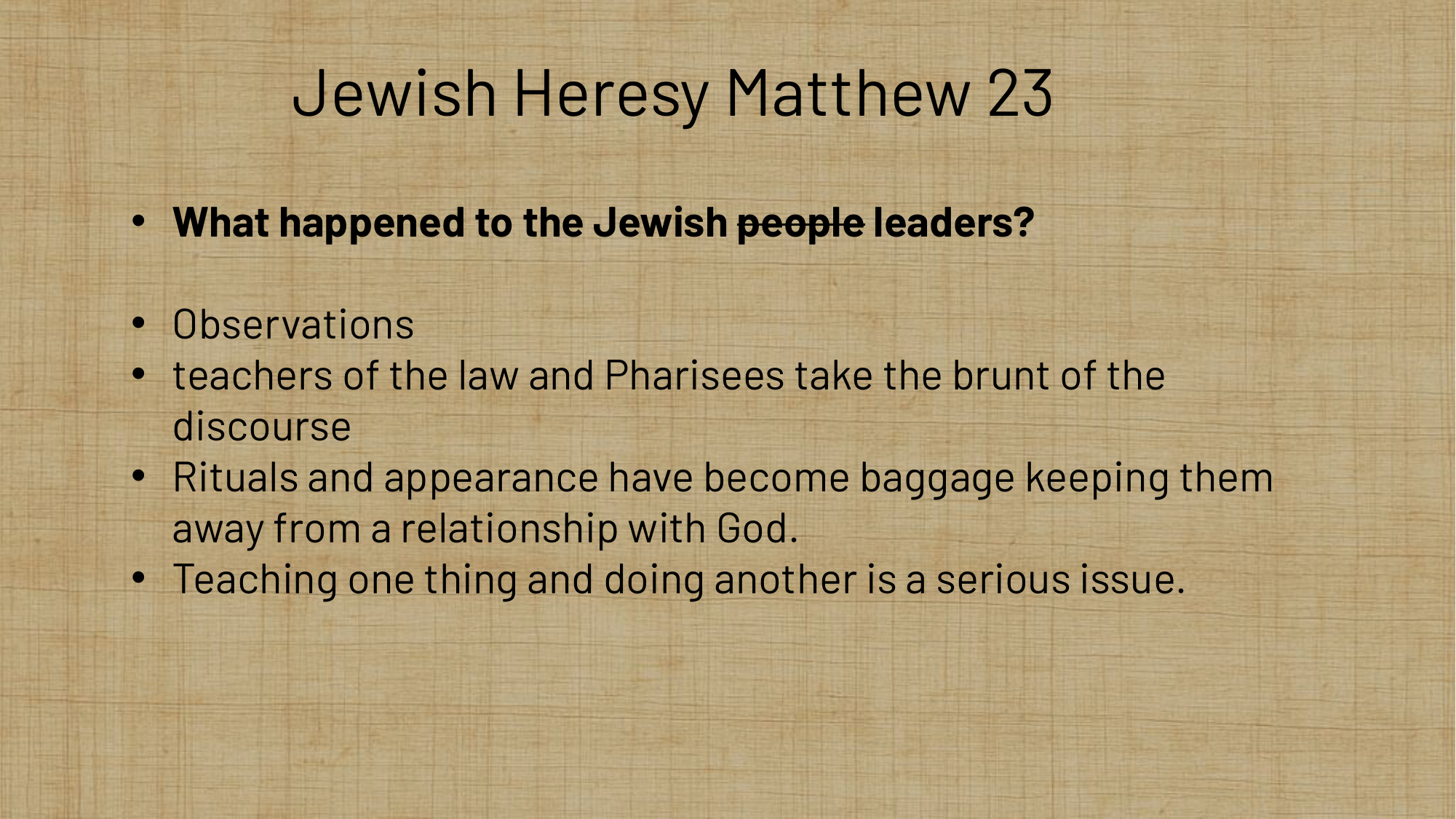

# Jewish Heresy Matthew 23

What happened to the Jewish people leaders?

Observations
teachers of the law and Pharisees take the brunt of the discourse
Rituals and appearance have become baggage keeping them away from a relationship with God.
Teaching one thing and doing another is a serious issue.